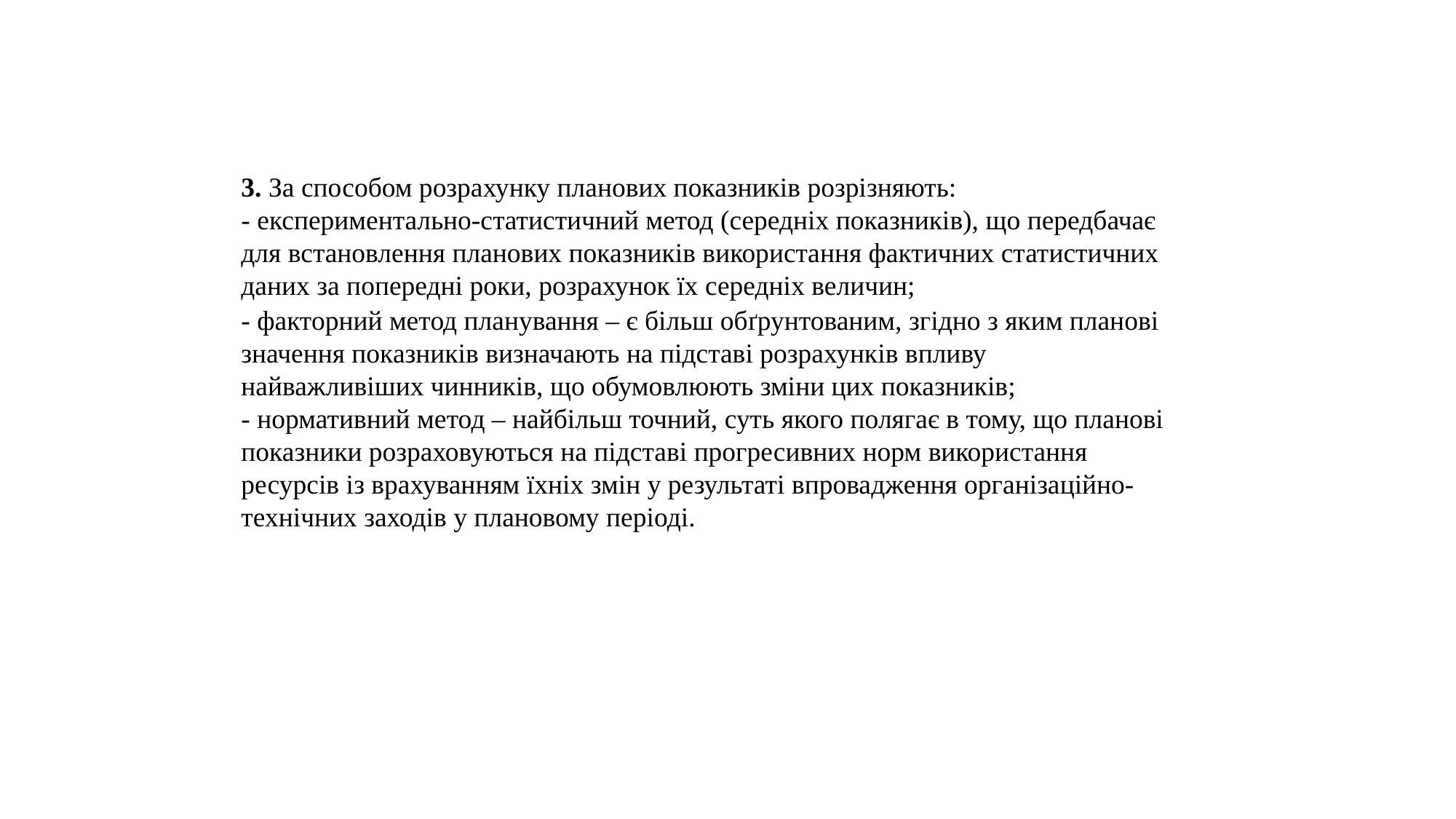

3. За способом розрахунку планових показників розрізняють:
- експериментально-статистичний метод (середніх показників), що передбачає для встановлення планових показників використання фактичних статистичних даних за попередні роки, розрахунок їх середніх величин;
- факторний метод планування – є більш обґрунтованим, згідно з яким планові значення показників визначають на підставі розрахунків впливу найважливіших чинників, що обумовлюють зміни цих показників;
- нормативний метод – найбільш точний, суть якого полягає в тому, що планові показники розраховуються на підставі прогресивних норм використання ресурсів із врахуванням їхніх змін у результаті впровадження організаційно-технічних заходів у плановому періоді.